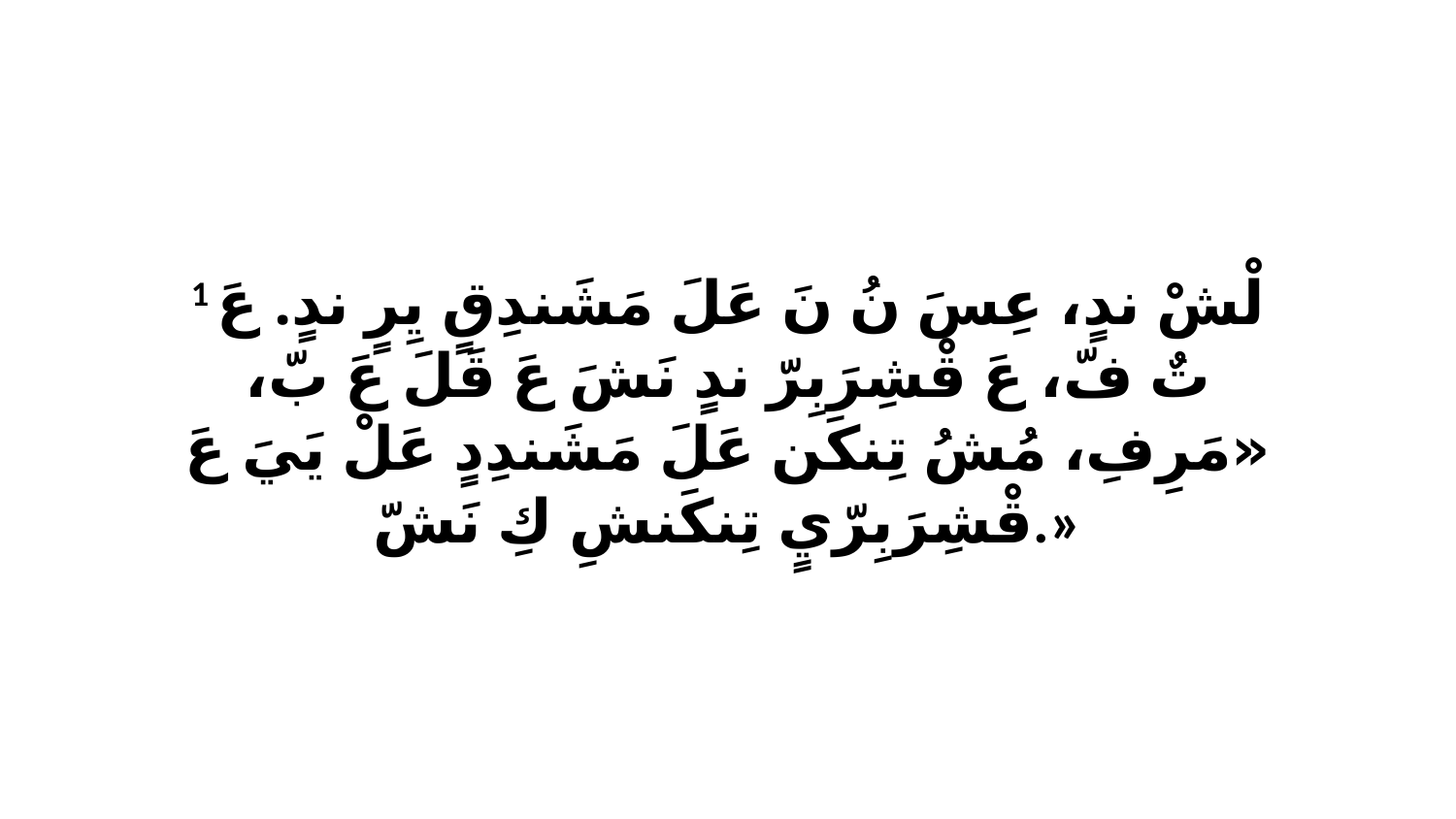

1 لْشْ ندٍ، عِسَ نُ نَ عَلَ مَشَندِقٍ يِرٍ ندٍ. عَ تٌ فّ، عَ قْشِرَبِرّ ندٍ نَشَ عَ قَلَ عَ بّ، «مَرِفِ، مُشُ تِنكَن عَلَ مَشَندِدٍ عَلْ يَيَ عَ قْشِرَبِرّيٍ تِنكَنشِ كِ نَشّ.»